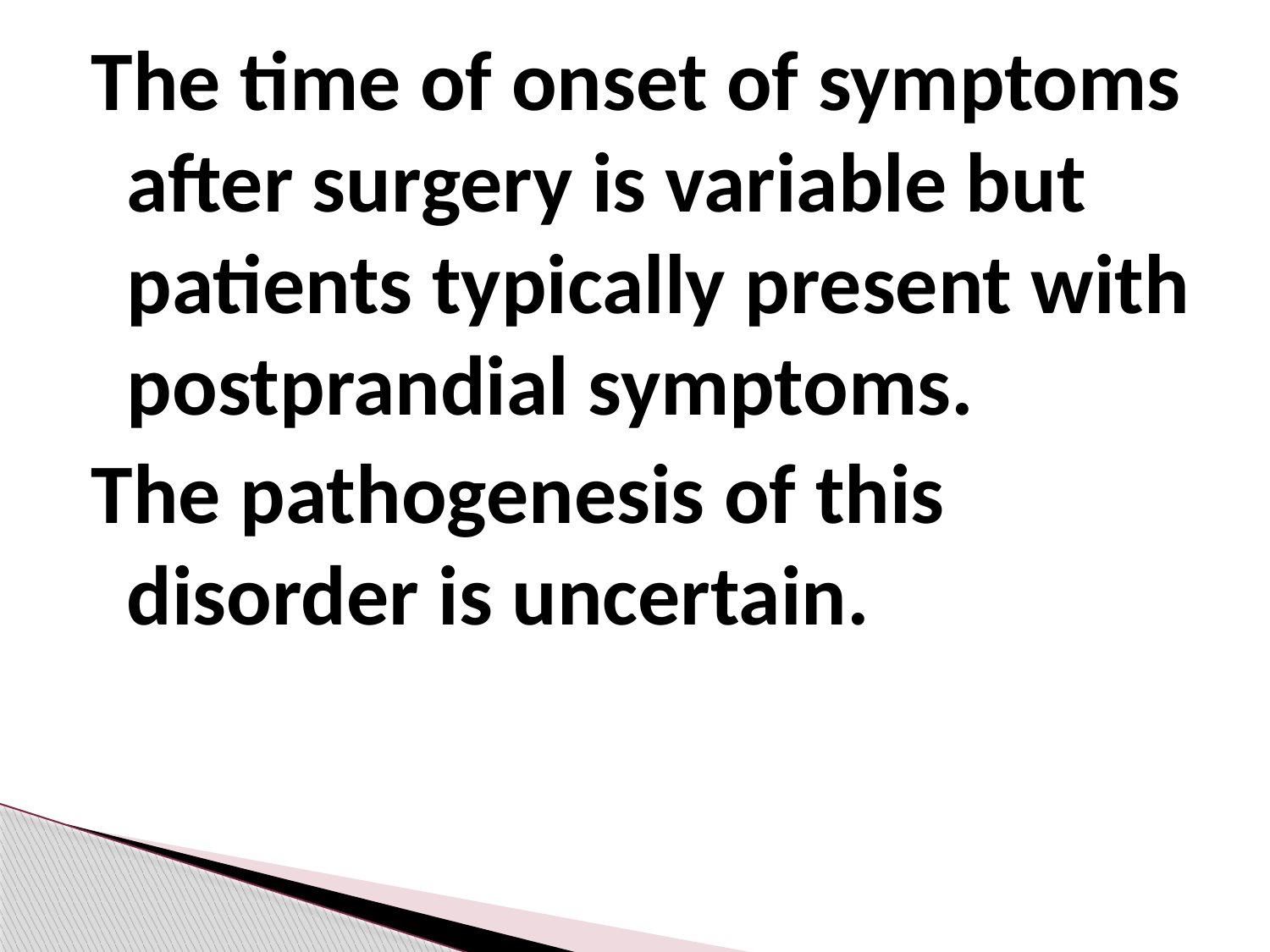

The time of onset of symptoms after surgery is variable but patients typically present with postprandial symptoms.
The pathogenesis of this disorder is uncertain.